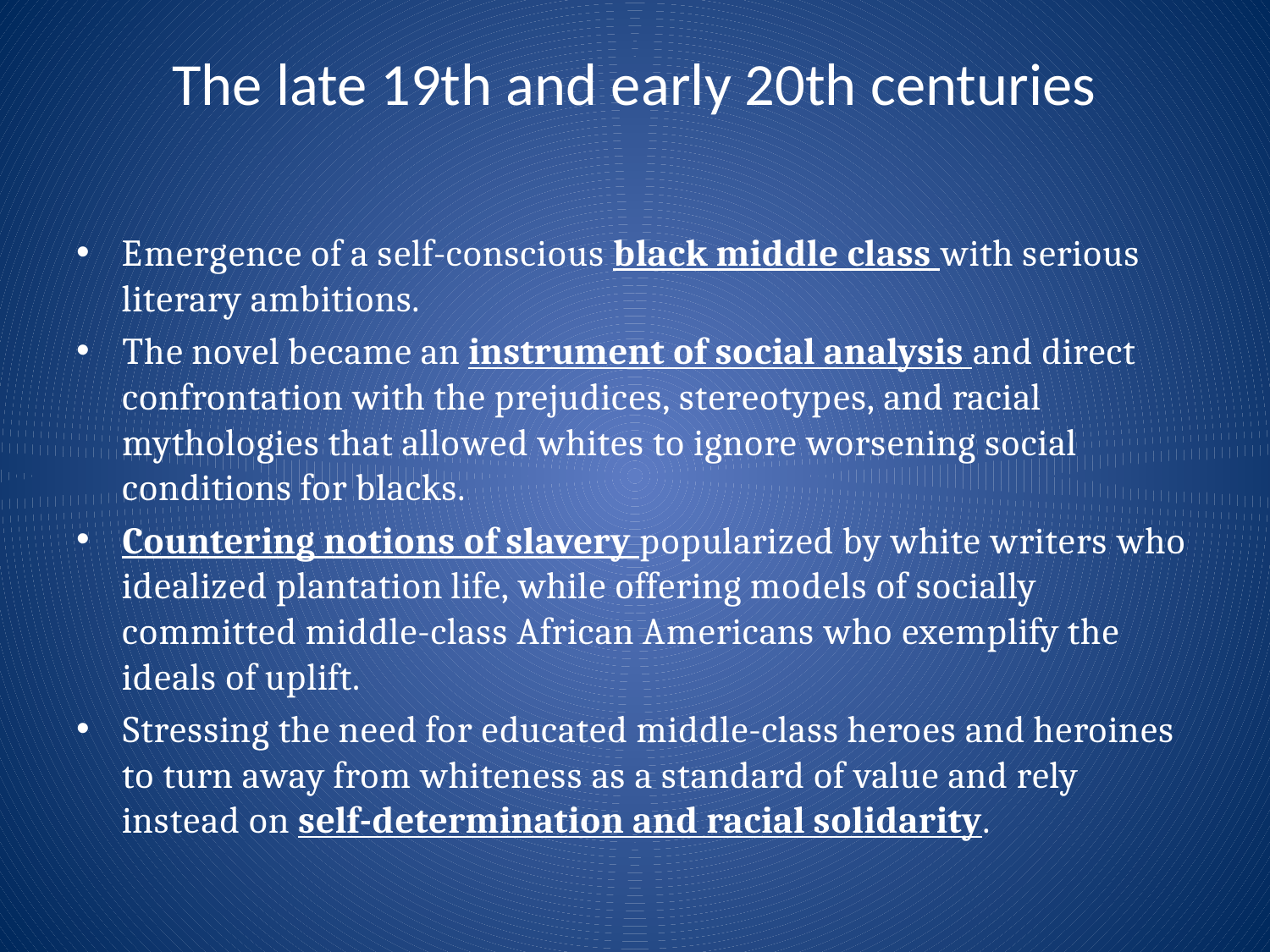

# The late 19th and early 20th centuries
Emergence of a self-conscious black middle class with serious literary ambitions.
The novel became an instrument of social analysis and direct confrontation with the prejudices, stereotypes, and racial mythologies that allowed whites to ignore worsening social conditions for blacks.
Countering notions of slavery popularized by white writers who idealized plantation life, while offering models of socially committed middle-class African Americans who exemplify the ideals of uplift.
Stressing the need for educated middle-class heroes and heroines to turn away from whiteness as a standard of value and rely instead on self-determination and racial solidarity.